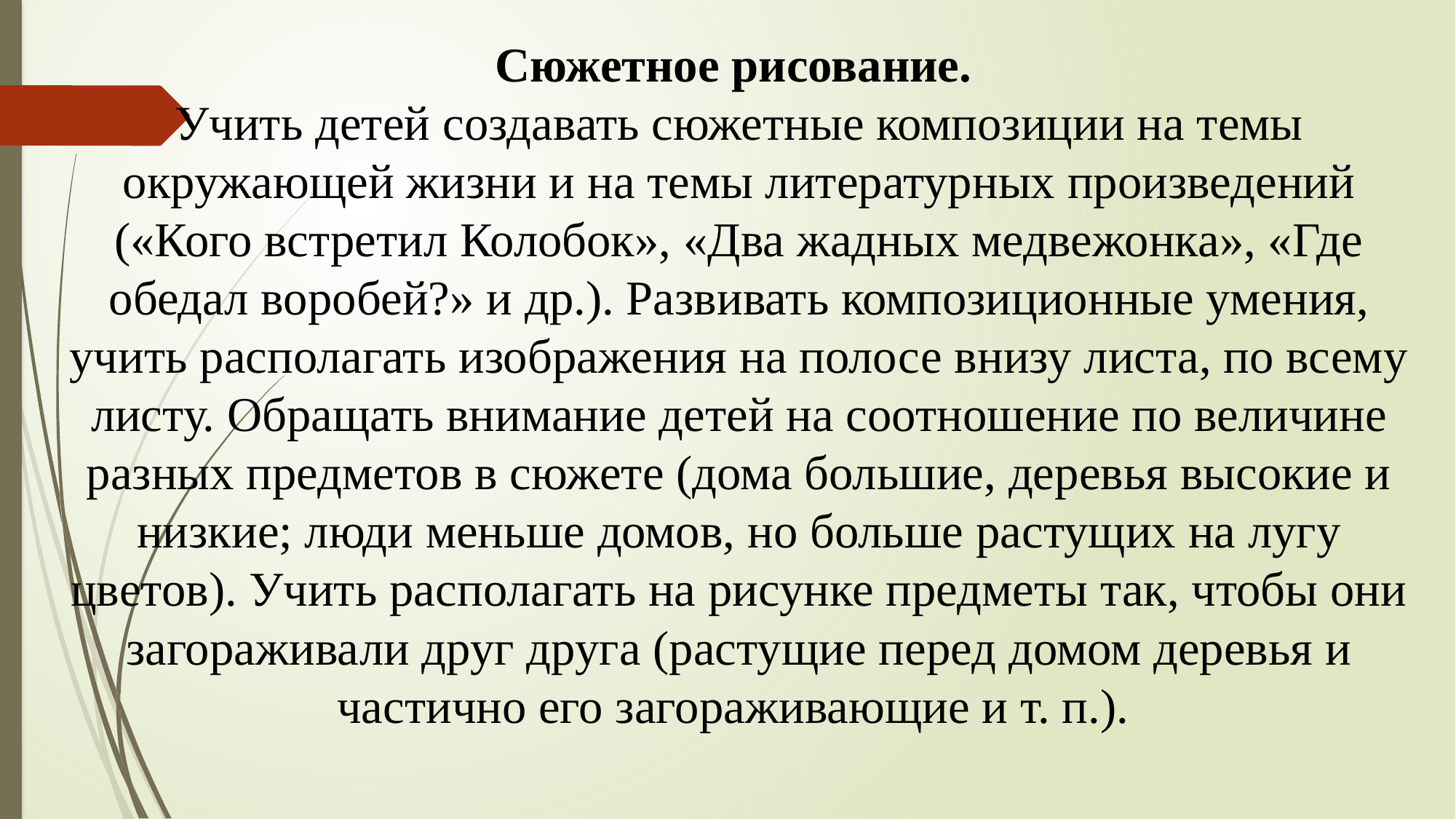

# Сюжетное рисование. Учить детей создавать сюжетные композиции на темы окружающей жизни и на темы литературных произведений («Кого встретил Колобок», «Два жадных медвежонка», «Где обедал воробей?» и др.). Развивать композиционные умения, учить располагать изображения на полосе внизу листа, по всему листу. Обращать внимание детей на соотношение по величине разных предметов в сюжете (дома большие, деревья высокие и низкие; люди меньше домов, но больше растущих на лугу цветов). Учить располагать на рисунке предметы так, чтобы они загораживали друг друга (растущие перед домом деревья и частично его загораживающие и т. п.).